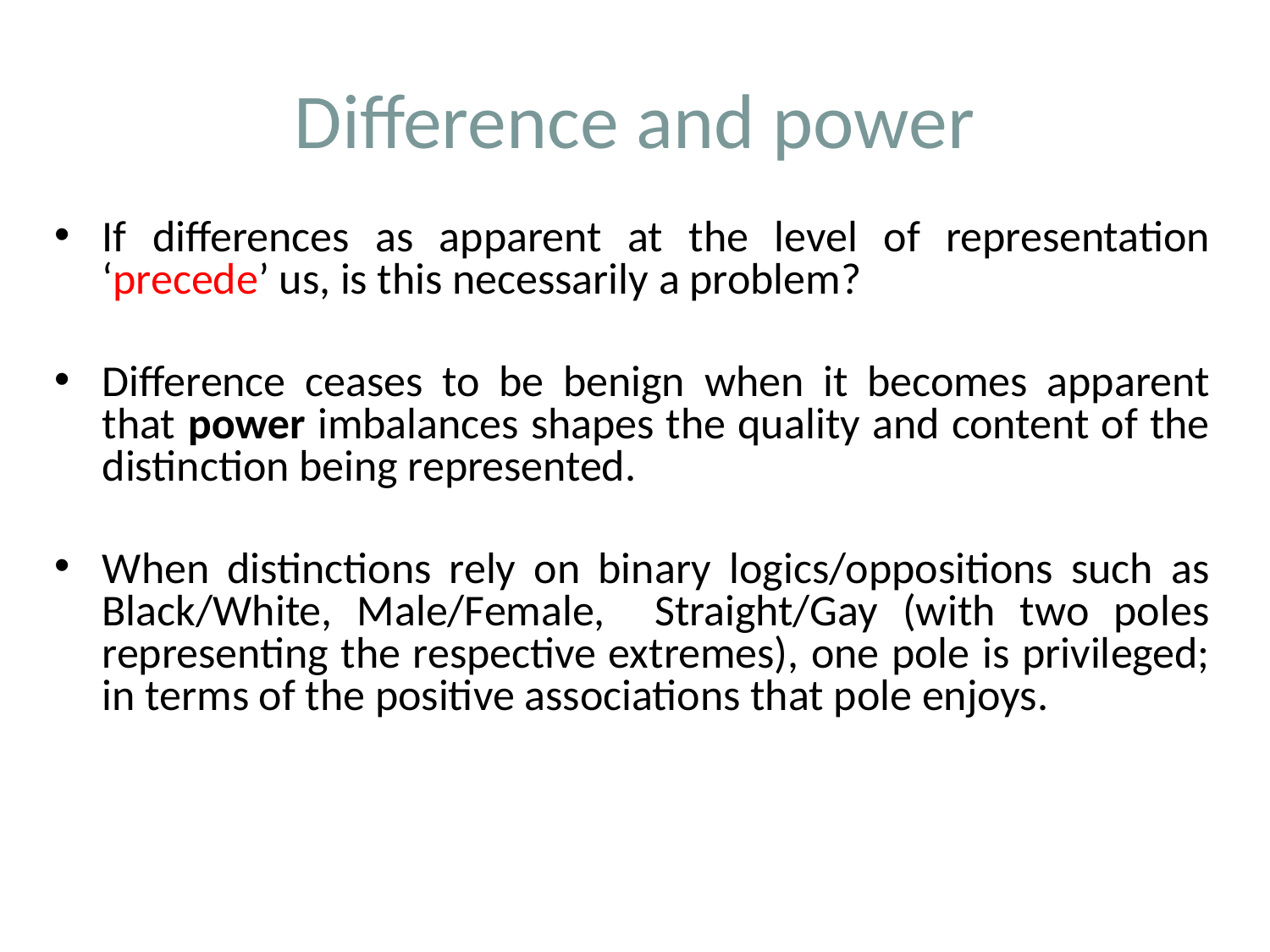

# Difference and power
If differences as apparent at the level of representation ‘precede’ us, is this necessarily a problem?

Difference ceases to be benign when it becomes apparent that power imbalances shapes the quality and content of the distinction being represented.

When distinctions rely on binary logics/oppositions such as Black/White, Male/Female,  Straight/Gay (with two poles representing the respective extremes), one pole is privileged; in terms of the positive associations that pole enjoys.